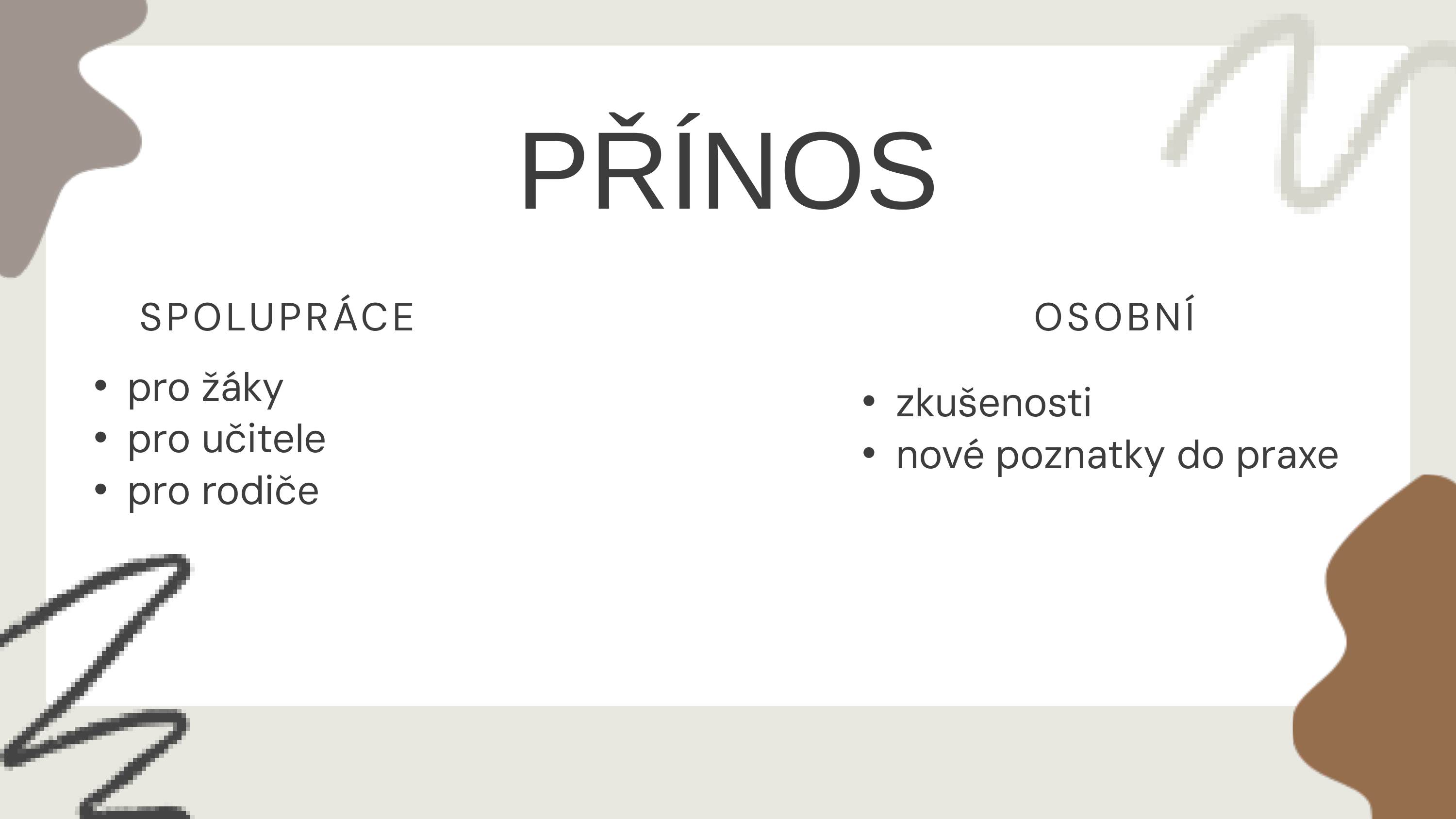

PŘÍNOS
SPOLUPRÁCE
OSOBNÍ
pro žáky
pro učitele
pro rodiče
zkušenosti
nové poznatky do praxe